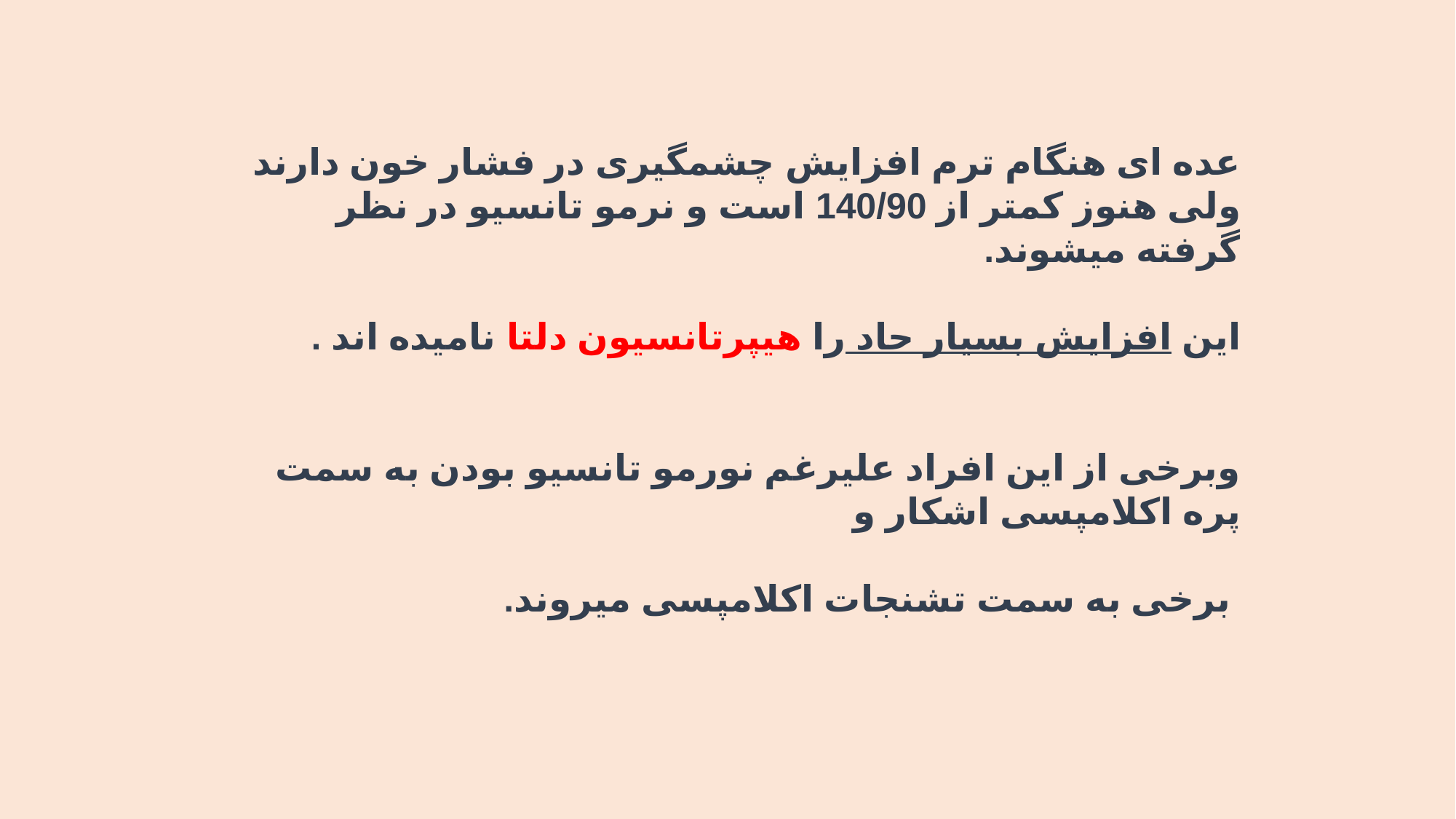

عده ای هنگام ترم افزایش چشمگیری در فشار خون دارند ولی هنوز کمتر از 140/90 است و نرمو تانسیو در نظر گرفته میشوند.

این افزایش بسیار حاد را هیپرتانسیون دلتا نامیده اند .

وبرخی از این افراد علیرغم نورمو تانسیو بودن به سمت پره اکلامپسی اشکار و

 برخی به سمت تشنجات اکلامپسی میروند.